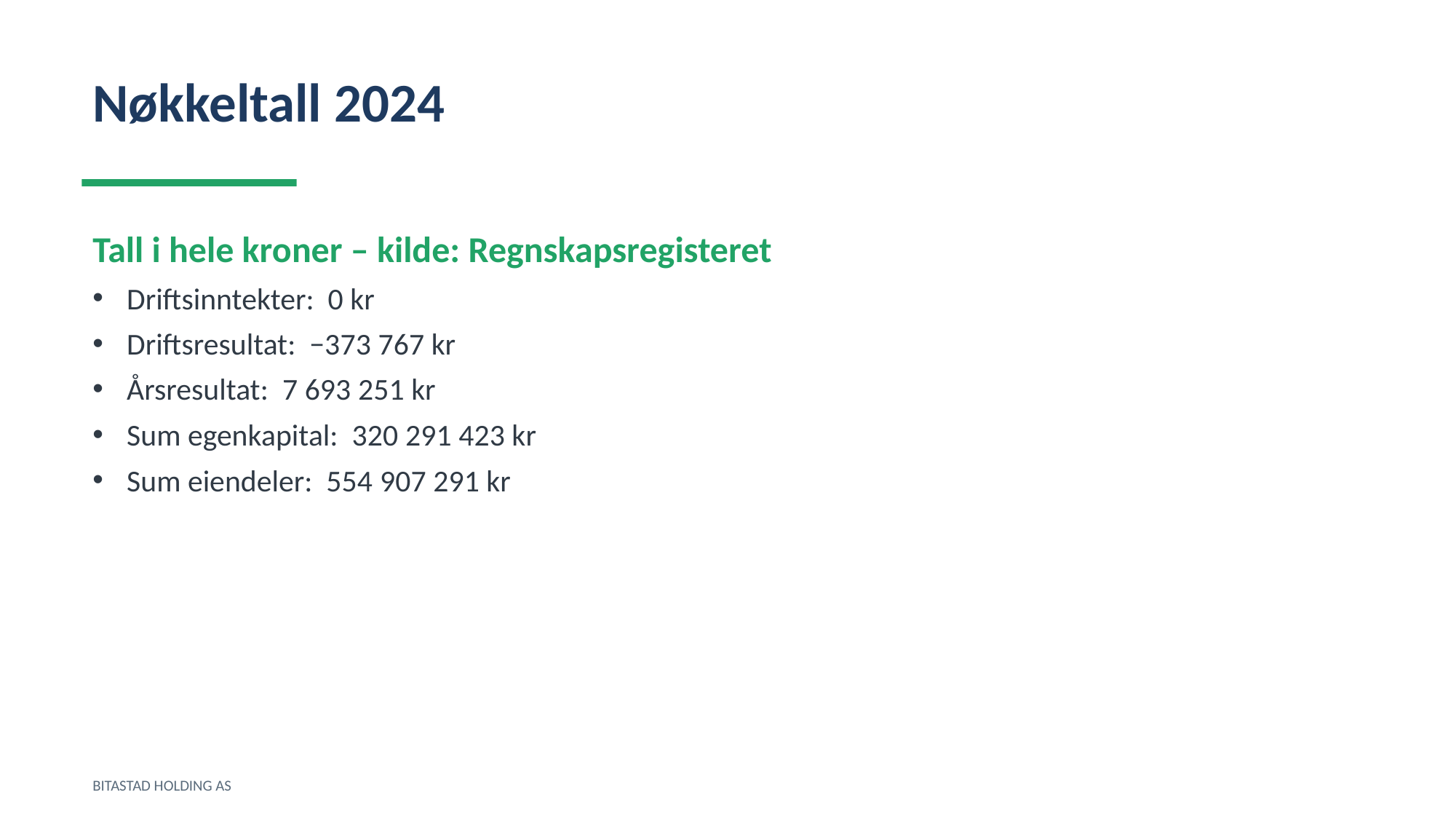

Nøkkeltall 2024

Tall i hele kroner – kilde: Regnskapsregisteret
Driftsinntekter:  0 kr
Driftsresultat:  −373 767 kr
Årsresultat:  7 693 251 kr
Sum egenkapital:  320 291 423 kr
Sum eiendeler:  554 907 291 kr
BITASTAD HOLDING AS